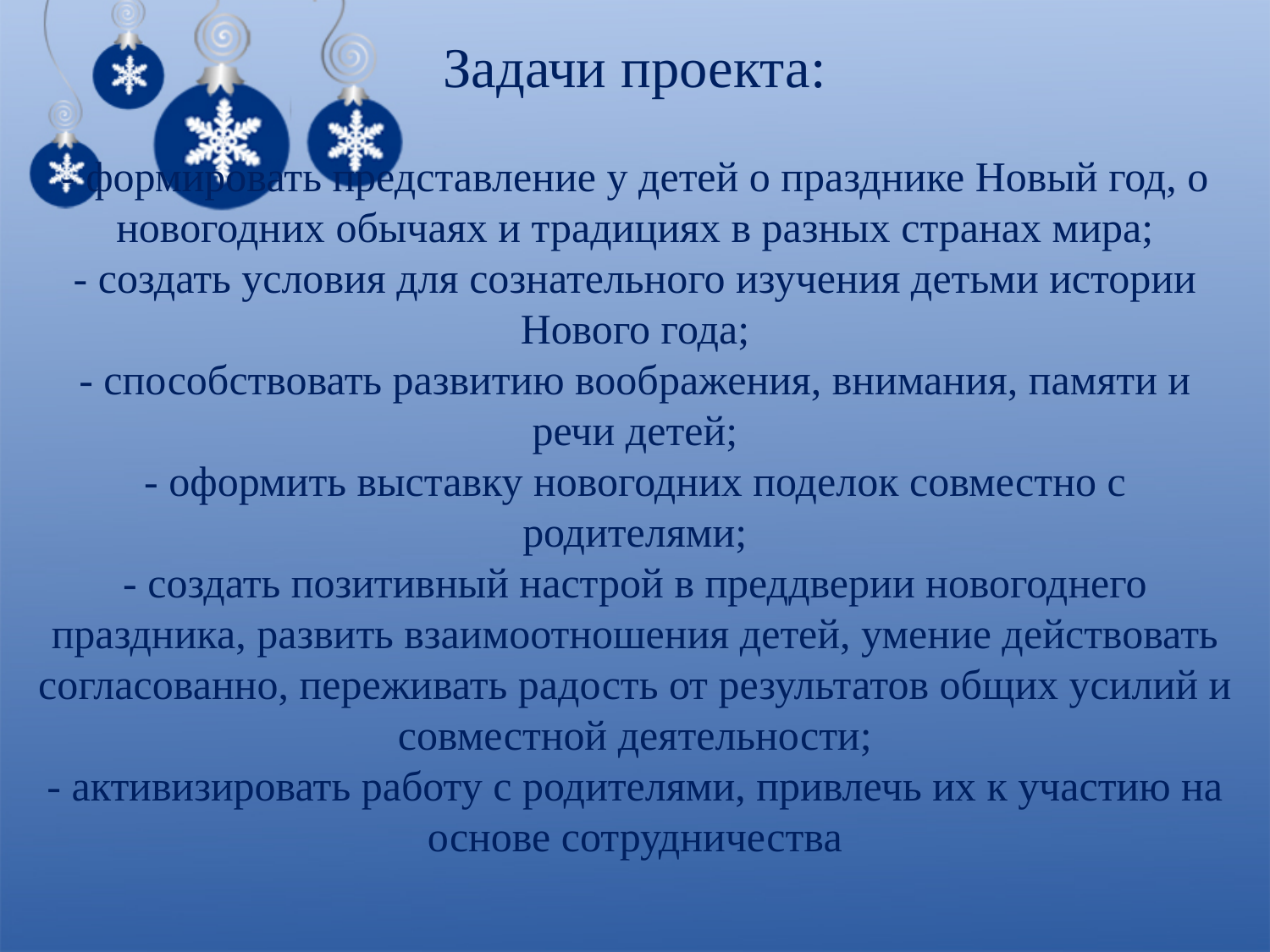

# Задачи проекта: - формировать представление у детей о празднике Новый год, о новогодних обычаях и традициях в разных странах мира; - создать условия для сознательного изучения детьми истории Нового года; - способствовать развитию воображения, внимания, памяти и речи детей; - оформить выставку новогодних поделок совместно с родителями; - создать позитивный настрой в преддверии новогоднего праздника, развить взаимоотношения детей, умение действовать согласованно, переживать радость от результатов общих усилий и совместной деятельности; - активизировать работу с родителями, привлечь их к участию на основе сотрудничества